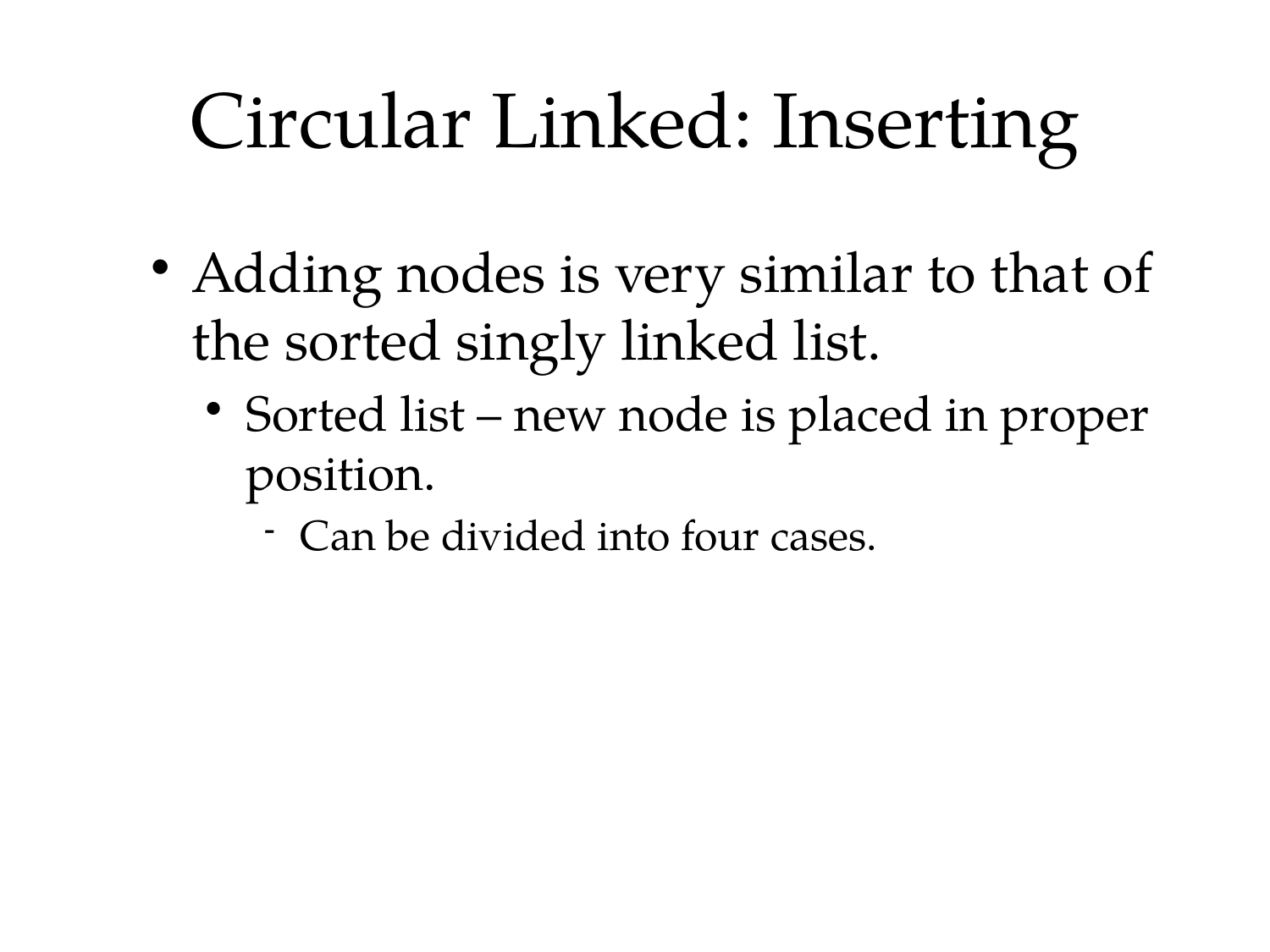

# Circular Linked: Inserting
Adding nodes is very similar to that of the sorted singly linked list.
Sorted list – new node is placed in proper position.
Can be divided into four cases.